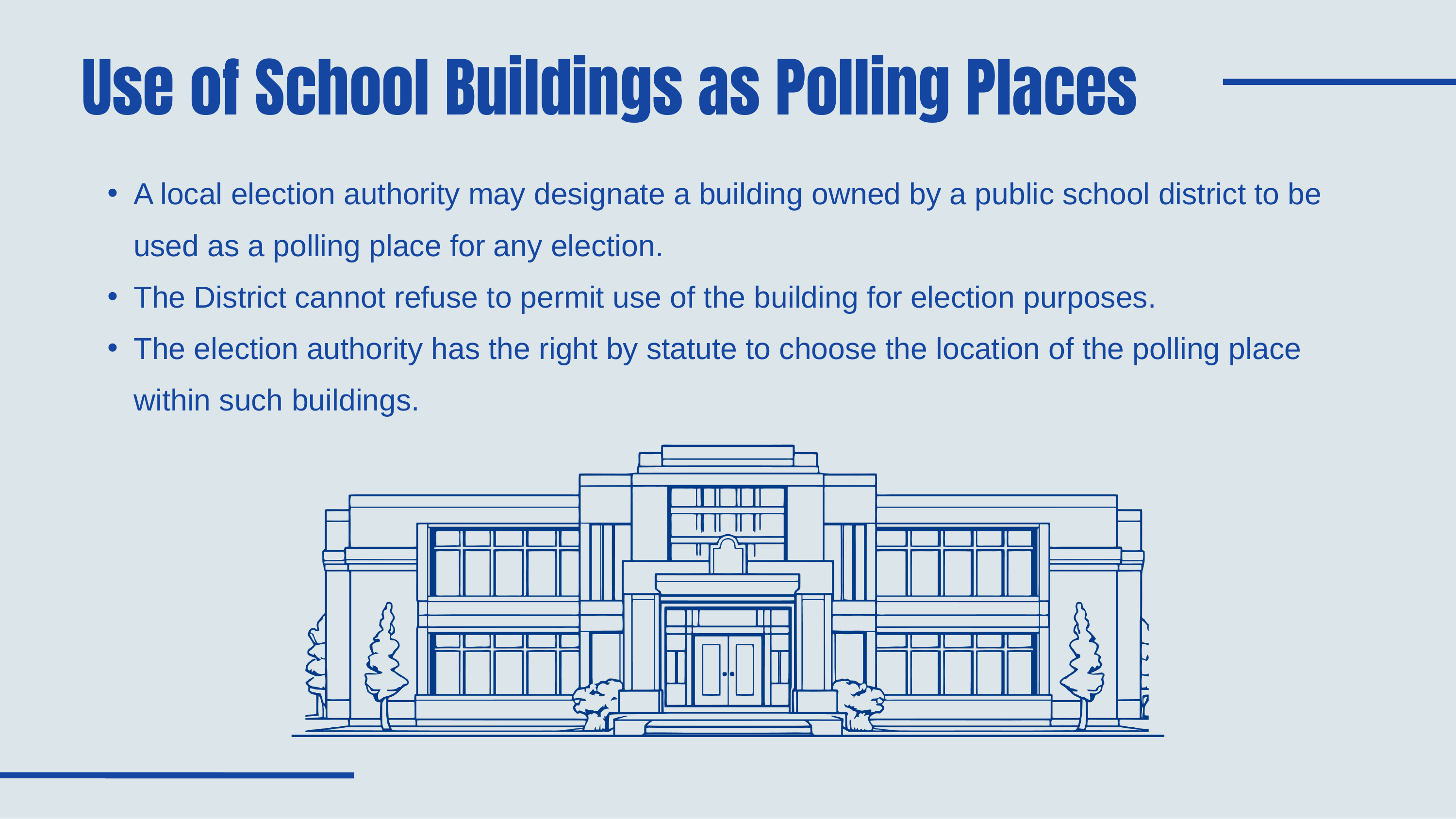

Use of School Buildings as Polling Places

A local election authority may designate a building owned by a public school district to be used as a polling place for any election.
The District cannot refuse to permit use of the building for election purposes.
The election authority has the right by statute to choose the location of the polling place within such buildings.